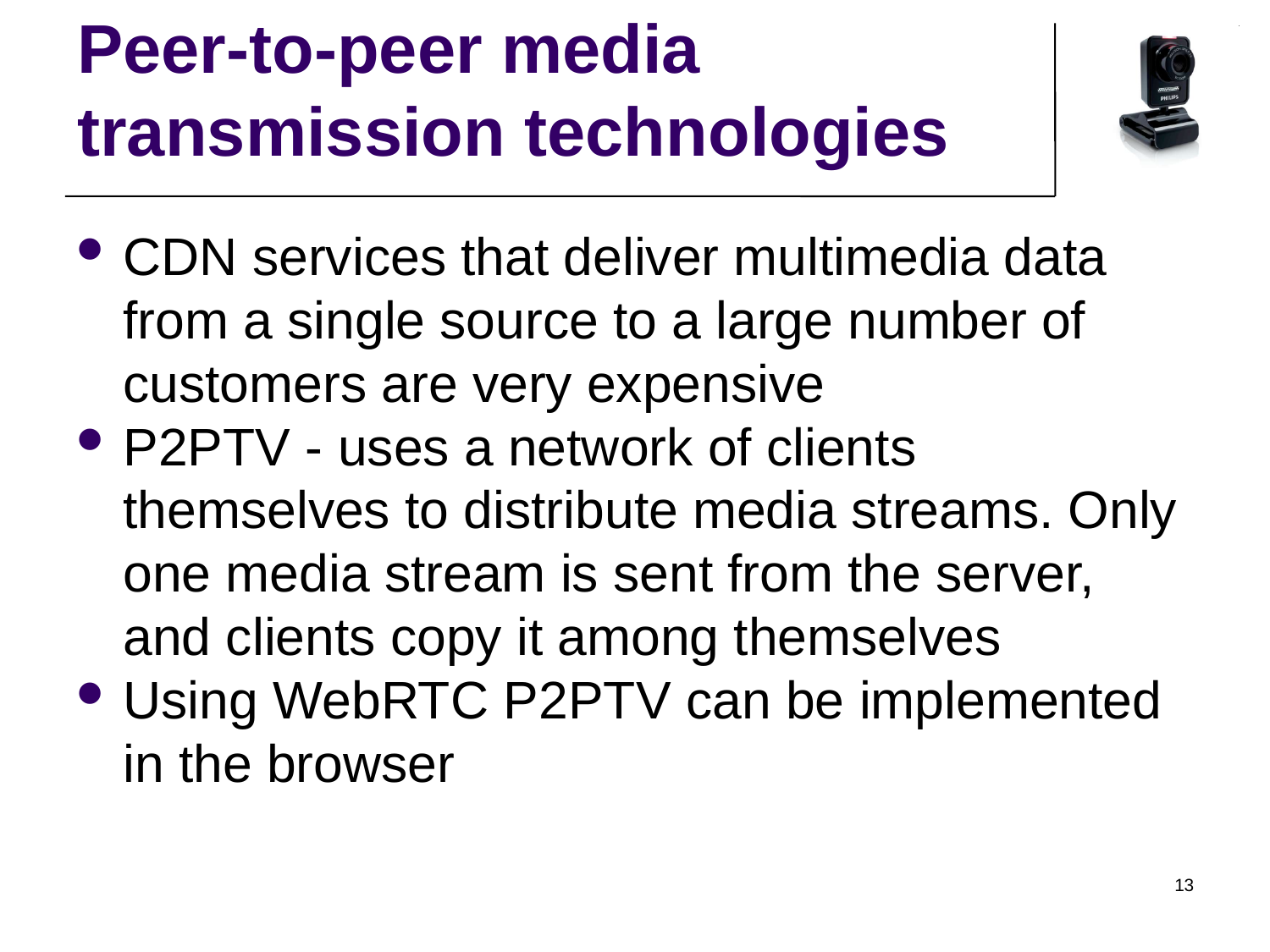

Peer-to-peer media transmission technologies
CDN services that deliver multimedia data from a single source to a large number of customers are very expensive
P2PTV - uses a network of clients themselves to distribute media streams. Only one media stream is sent from the server, and clients copy it among themselves
Using WebRTC P2PTV can be implemented in the browser
13